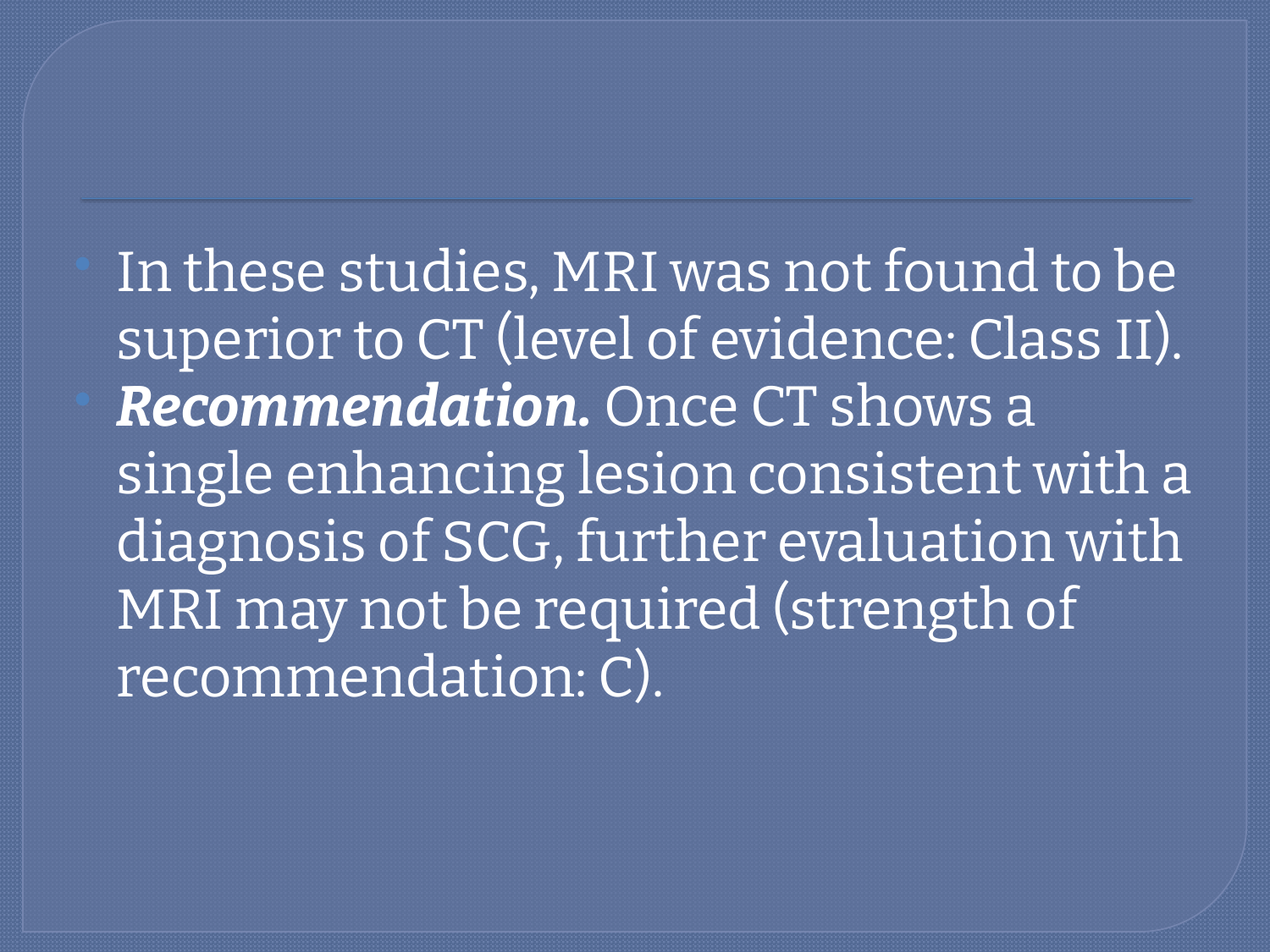

#
In these studies, MRI was not found to be superior to CT (level of evidence: Class II).
Recommendation. Once CT shows a single enhancing lesion consistent with a diagnosis of SCG, further evaluation with MRI may not be required (strength of recommendation: C).